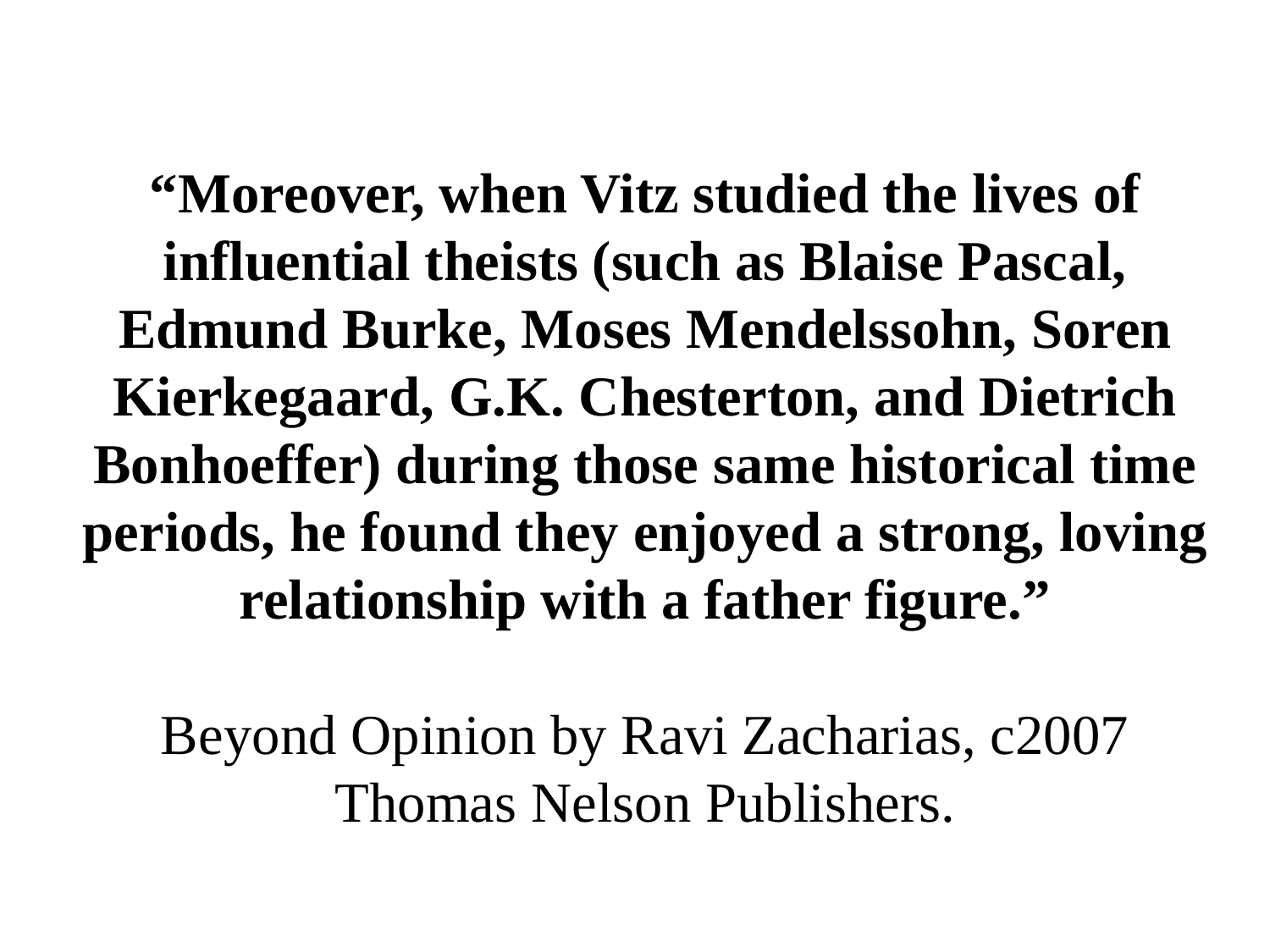

# “Moreover, when Vitz studied the lives of influential theists (such as Blaise Pascal, Edmund Burke, Moses Mendelssohn, Soren Kierkegaard, G.K. Chesterton, and Dietrich Bonhoeffer) during those same historical time periods, he found they enjoyed a strong, loving relationship with a father figure.” Beyond Opinion by Ravi Zacharias, c2007 Thomas Nelson Publishers.